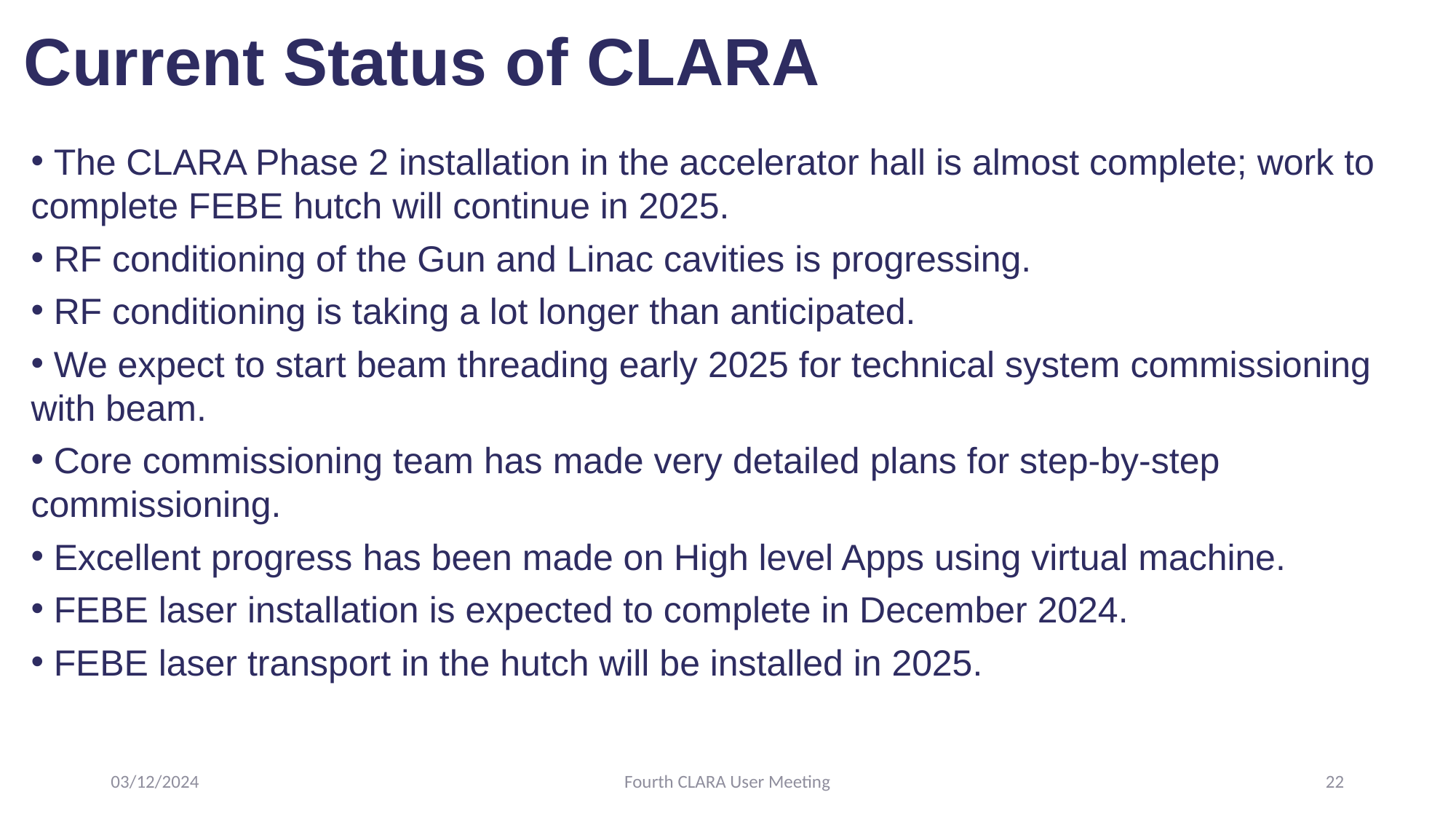

# Current Status of CLARA
 The CLARA Phase 2 installation in the accelerator hall is almost complete; work to complete FEBE hutch will continue in 2025.
 RF conditioning of the Gun and Linac cavities is progressing.
 RF conditioning is taking a lot longer than anticipated.
 We expect to start beam threading early 2025 for technical system commissioning with beam.
 Core commissioning team has made very detailed plans for step-by-step commissioning.
 Excellent progress has been made on High level Apps using virtual machine.
 FEBE laser installation is expected to complete in December 2024.
 FEBE laser transport in the hutch will be installed in 2025.

03/12/2024
Fourth CLARA User Meeting
22